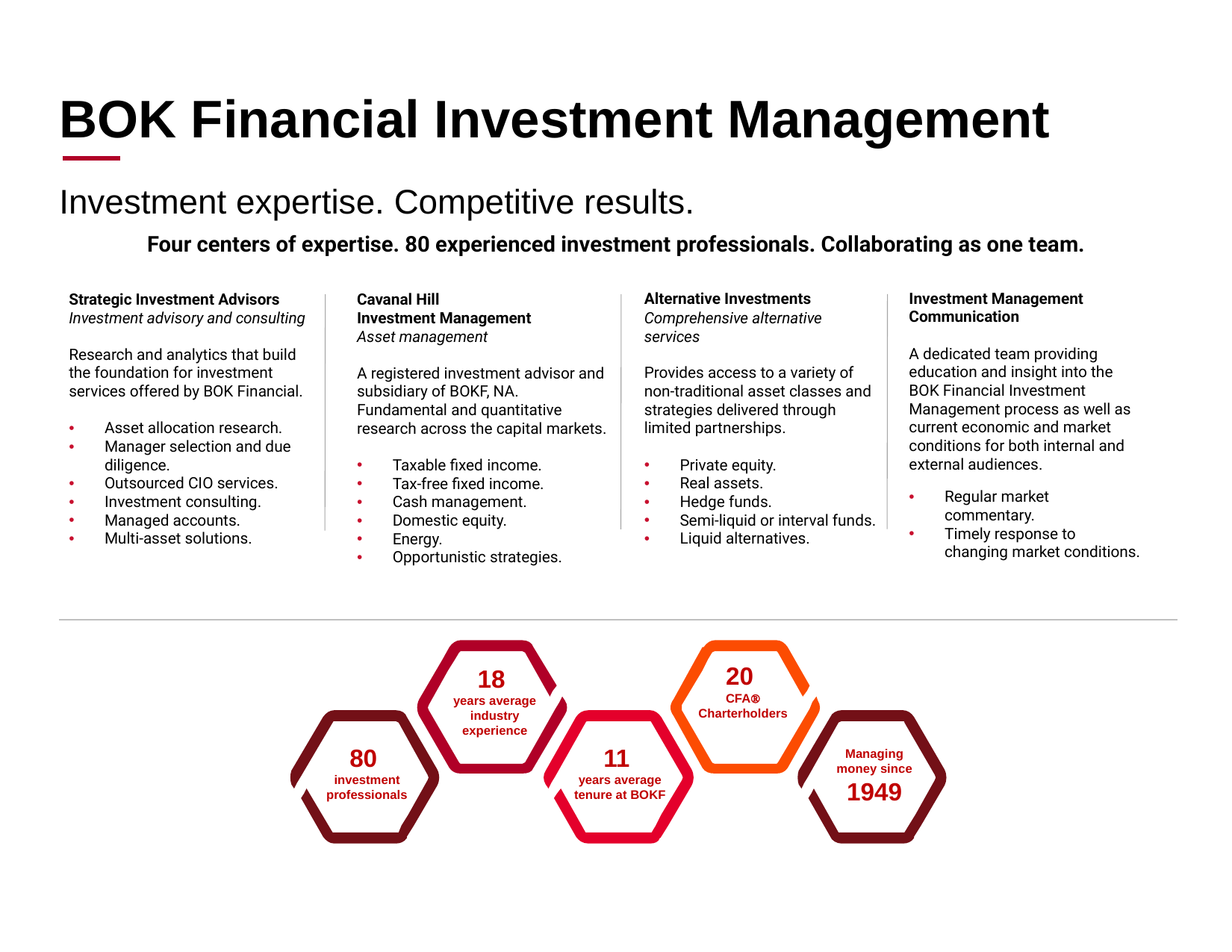

# BOK Financial Investment Management
Investment expertise. Competitive results.
Four centers of expertise. 80 experienced investment professionals. Collaborating as one team.
Investment Management Communication

A dedicated team providing education and insight into the BOK Financial Investment Management process as well as current economic and market conditions for both internal and external audiences.
Regular market commentary.
Timely response to changing market conditions.

Strategic Investment Advisors
Investment advisory and consulting

Research and analytics that build the foundation for investment services offered by BOK Financial.

Asset allocation research.
Manager selection and due diligence.
Outsourced CIO services.
Investment consulting.
Managed accounts.
Multi-asset solutions.
Cavanal Hill
Investment Management
Asset management

A registered investment advisor and subsidiary of BOKF, NA. Fundamental and quantitative research across the capital markets.

Taxable fixed income.
Tax-free fixed income.
Cash management.
Domestic equity.
Energy.
Opportunistic strategies.

Alternative Investments
Comprehensive alternative services

Provides access to a variety of non-traditional asset classes and strategies delivered through limited partnerships.

Private equity.
Real assets.
Hedge funds.
Semi-liquid or interval funds.
Liquid alternatives.

20
CFA®
Charterholders
18
years average industry experience

Managing money since
1949

80
investment professionals
11
years average tenure at BOKF